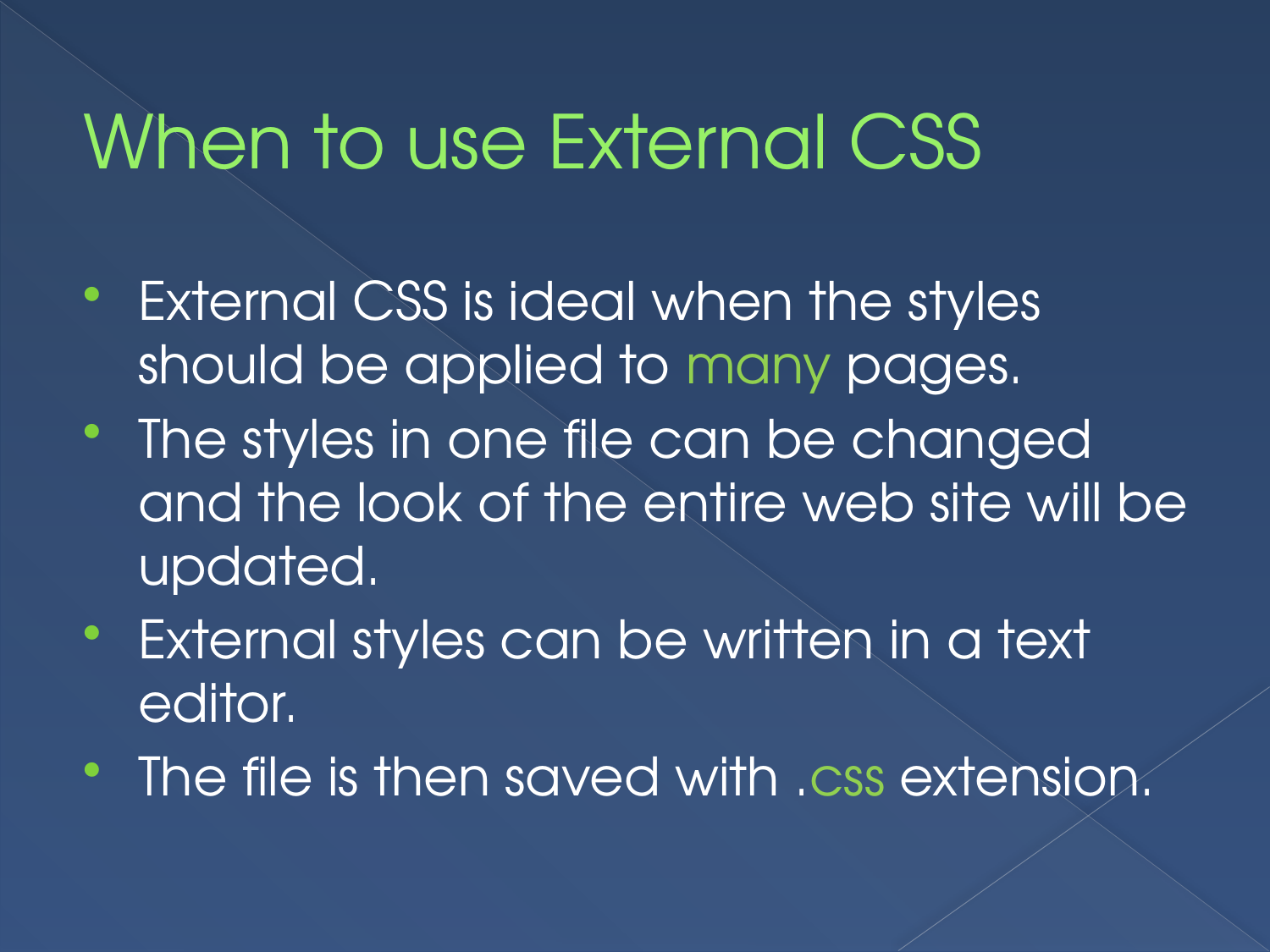

# When to use External CSS
External CSS is ideal when the styles should be applied to many pages.
The styles in one file can be changed and the look of the entire web site will be updated.
External styles can be written in a text editor.
The file is then saved with .css extension.